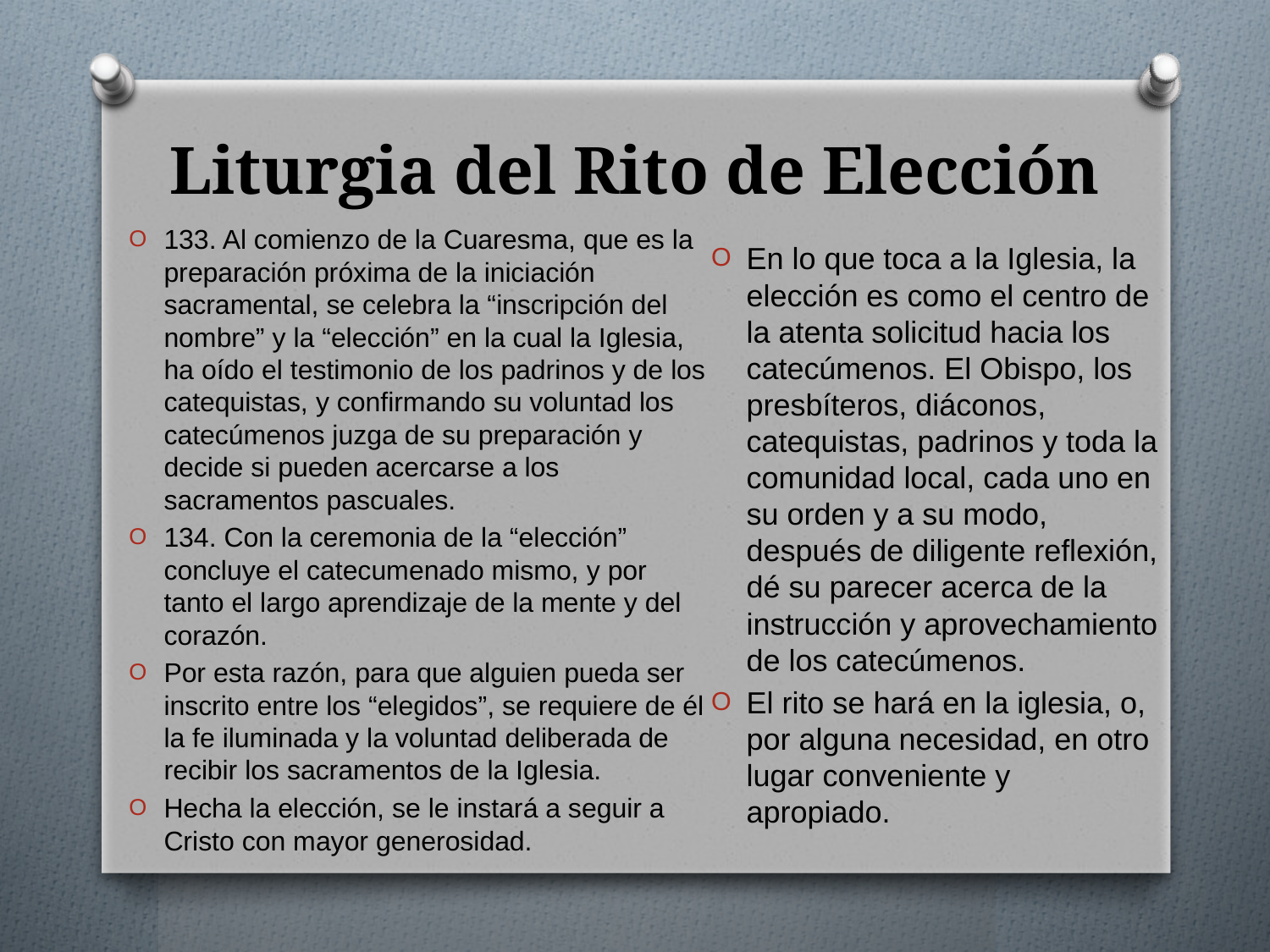

# Liturgia del Rito de Elección
133. Al comienzo de la Cuaresma, que es la preparación próxima de la iniciación sacramental, se celebra la “inscripción del nombre” y la “elección” en la cual la Iglesia, ha oído el testimonio de los padrinos y de los catequistas, y confirmando su voluntad los catecúmenos juzga de su preparación y decide si pueden acercarse a los sacramentos pascuales.
134. Con la ceremonia de la “elección” concluye el catecumenado mismo, y por tanto el largo aprendizaje de la mente y del corazón.
Por esta razón, para que alguien pueda ser inscrito entre los “elegidos”, se requiere de él la fe iluminada y la voluntad deliberada de recibir los sacramentos de la Iglesia.
Hecha la elección, se le instará a seguir a Cristo con mayor generosidad.
En lo que toca a la Iglesia, la elección es como el centro de la atenta solicitud hacia los catecúmenos. El Obispo, los presbíteros, diáconos, catequistas, padrinos y toda la comunidad local, cada uno en su orden y a su modo, después de diligente reflexión, dé su parecer acerca de la instrucción y aprovechamiento de los catecúmenos.
El rito se hará en la iglesia, o, por alguna necesidad, en otro lugar conveniente y apropiado.